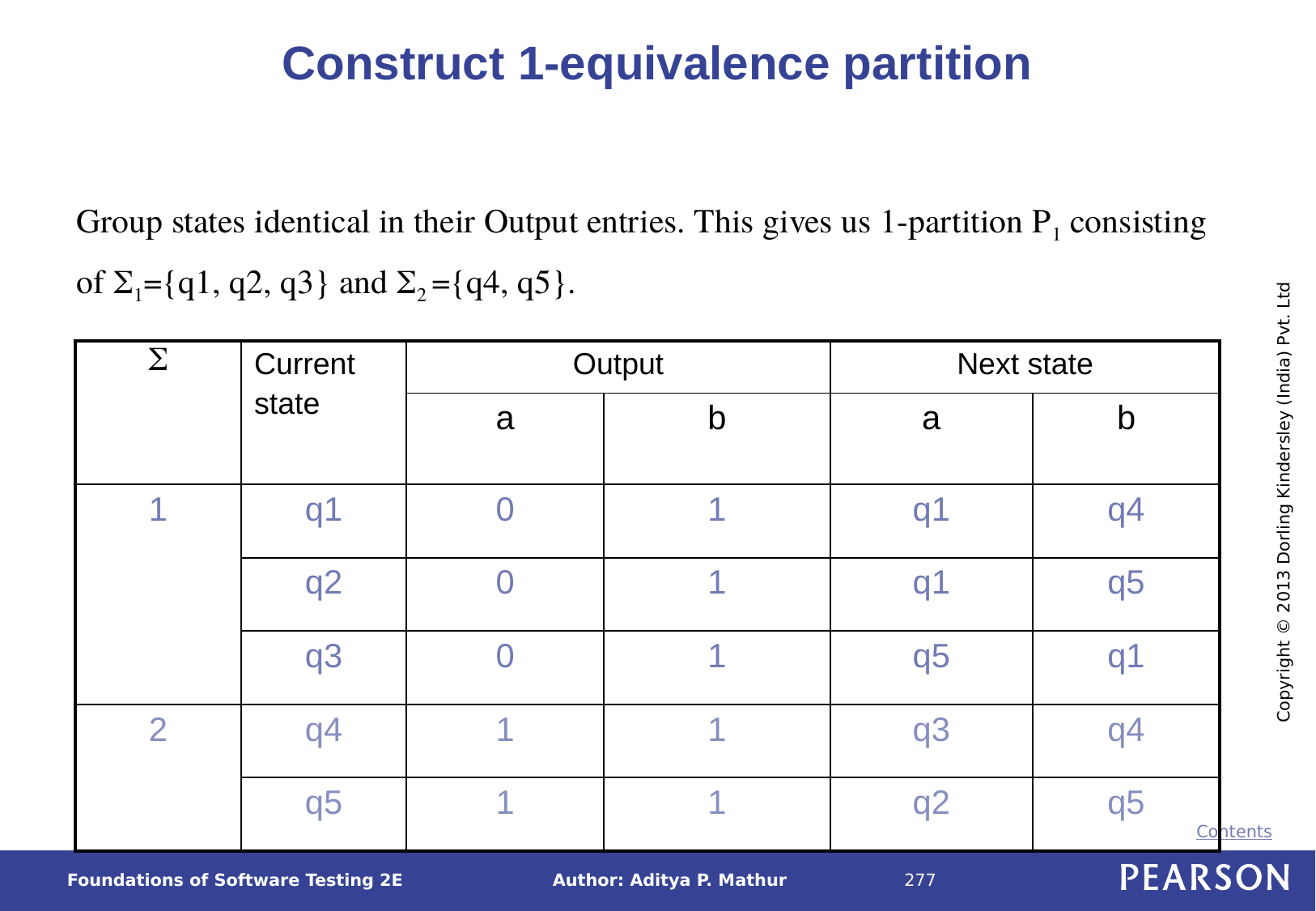

# Construct 1-equivalence partition
Group states identical in their Output entries. This gives us 1-partition P1 consisting of Σ1={q1, q2, q3} and Σ2 ={q4, q5}.
| Σ | Current state | Output |  | Next state |  |
| --- | --- | --- | --- | --- | --- |
|  |  | a | b | a | b |
| 1 | q1 | 0 | 1 | q1 | q4 |
|  | q2 | 0 | 1 | q1 | q5 |
|  | q3 | 0 | 1 | q5 | q1 |
| 2 | q4 | 1 | 1 | q3 | q4 |
|  | q5 | 1 | 1 | q2 | q5 |